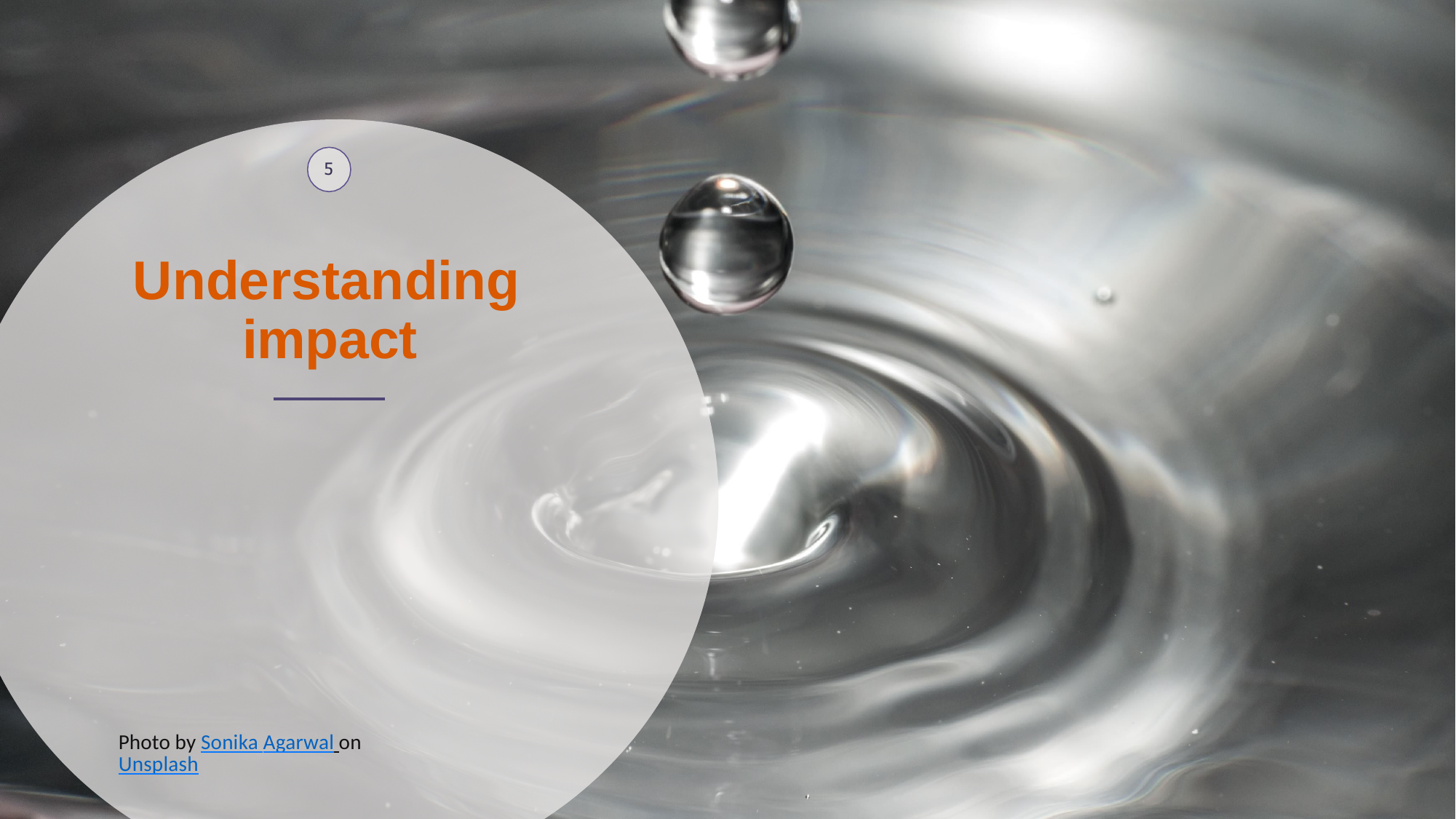

5
# Understanding  impact

Photo by Sonika Agarwal on Unsplash